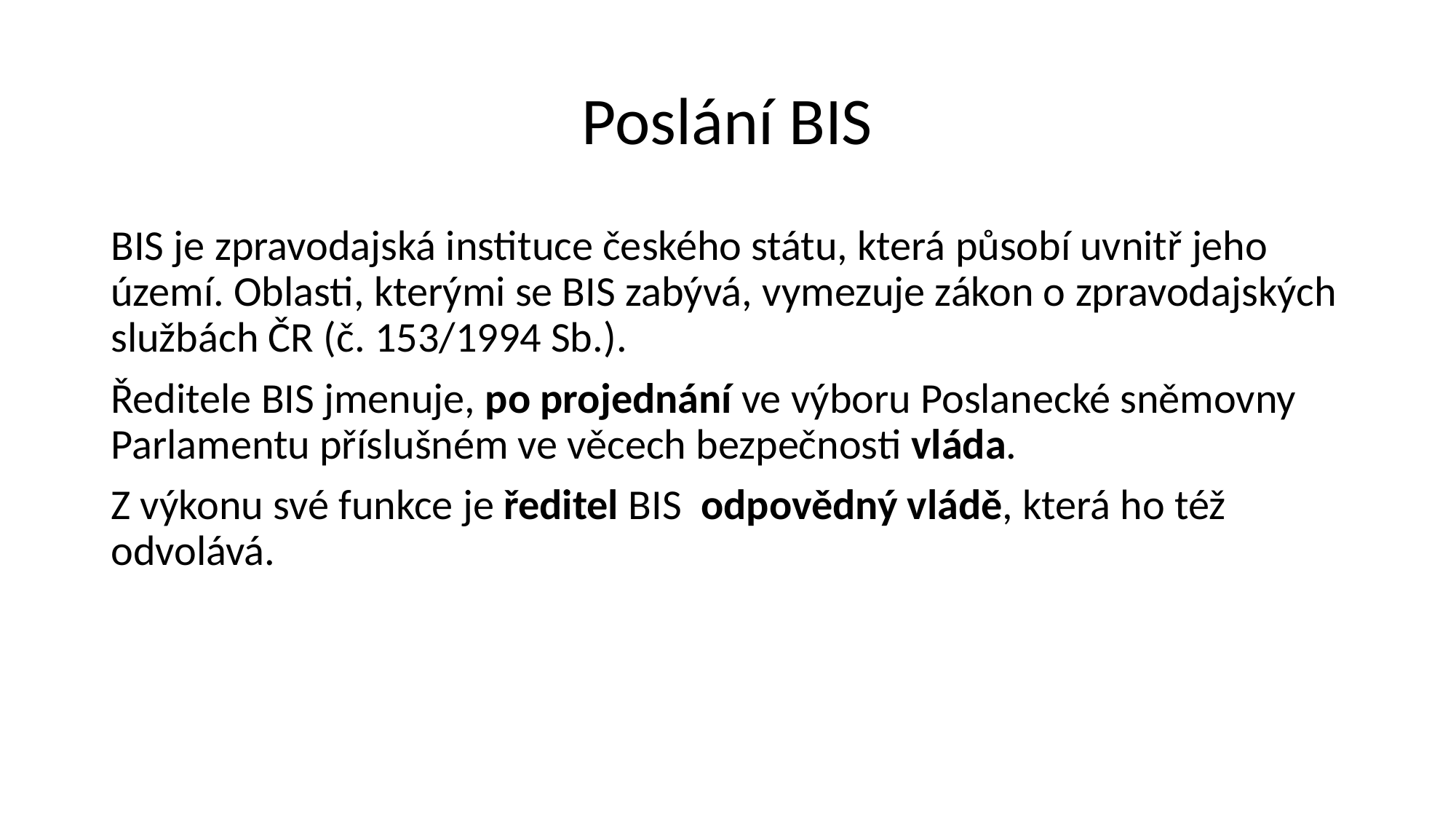

# Poslání BIS
BIS je zpravodajská instituce českého státu, která působí uvnitř jeho území. Oblasti, kterými se BIS zabývá, vymezuje zákon o zpravodajských službách ČR (č. 153/1994 Sb.).
Ředitele BIS jmenuje, po projednání ve výboru Poslanecké sněmovny Parlamentu příslušném ve věcech bezpečnosti vláda.
Z výkonu své funkce je ředitel BIS  odpovědný vládě, která ho též odvolává.